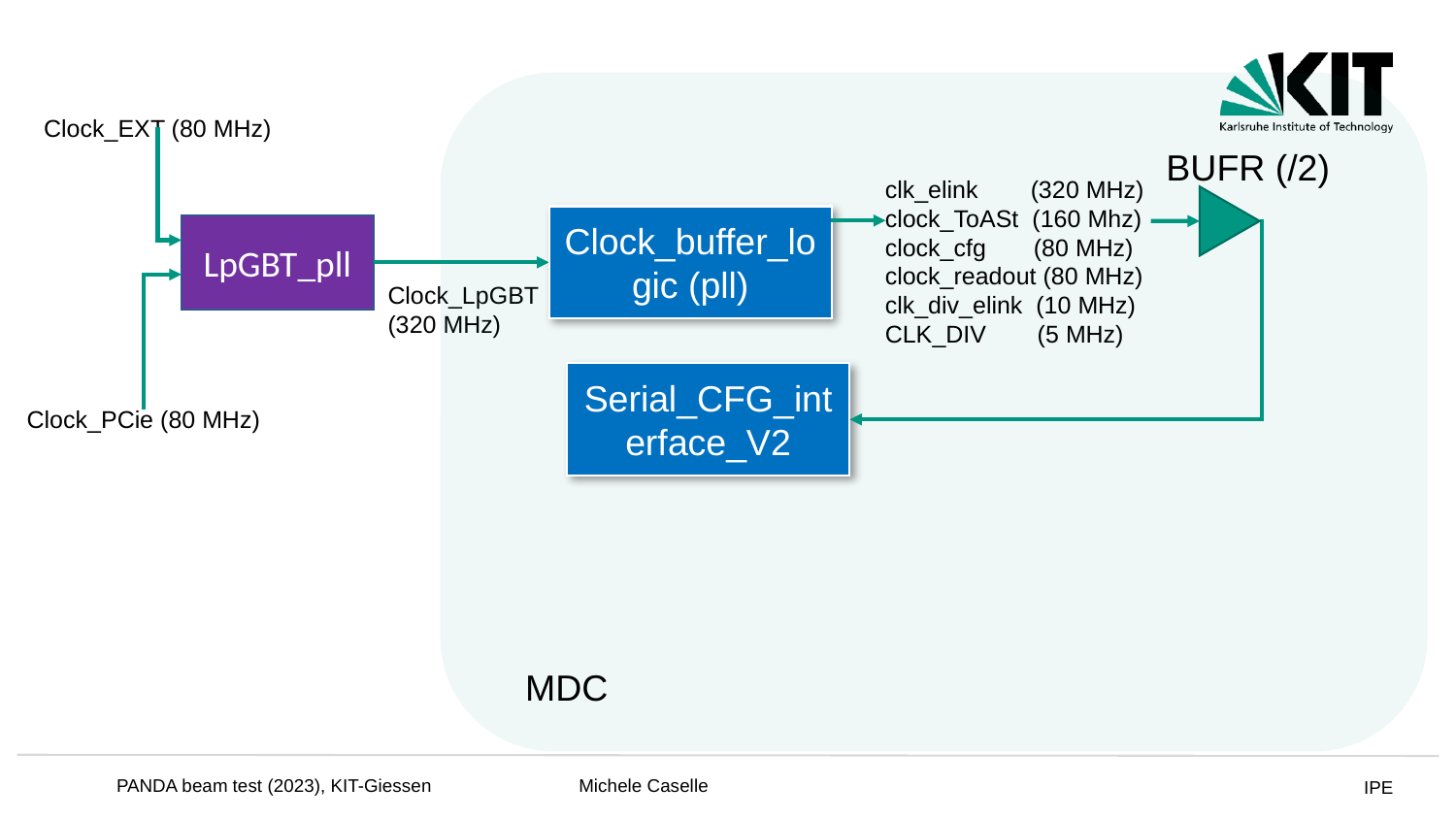

Clock_EXT (80 MHz)
BUFR (/2)
clk_elink 	(320 MHz)
clock_ToASt  (160 Mhz)
clock_cfg       (80 MHz)
clock_readout (80 MHz)
clk_div_elink  (10 MHz)
CLK_DIV   	 (5 MHz)

Clock_buffer_logic (pll)
LpGBT_pll
Clock_LpGBT (320 MHz)
Serial_CFG_interface_V2
Clock_PCie (80 MHz)
MDC